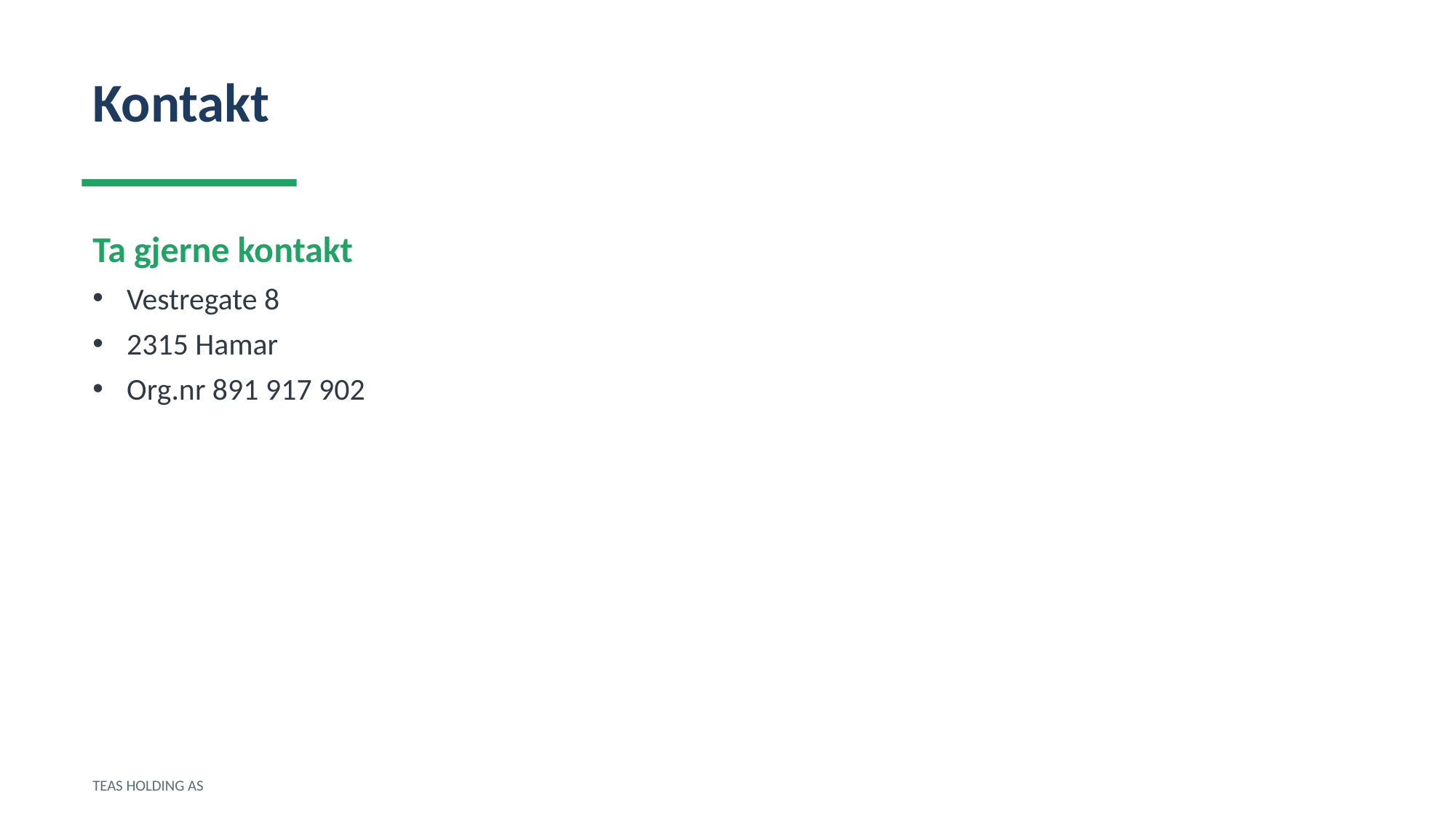

Kontakt

Ta gjerne kontakt
Vestregate 8
2315 Hamar
Org.nr 891 917 902
TEAS HOLDING AS